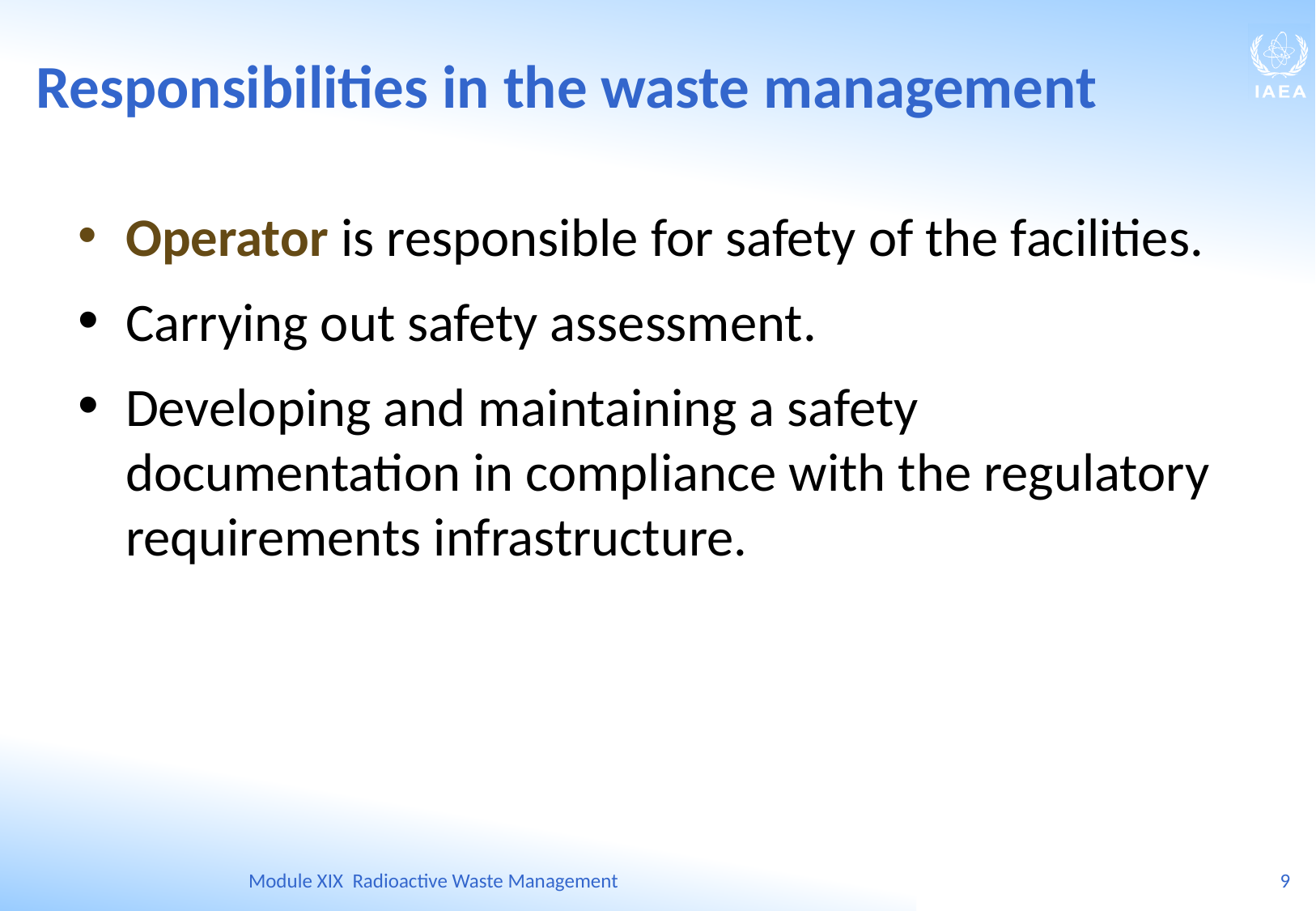

Responsibilities in the waste management
Operator is responsible for safety of the facilities.
Carrying out safety assessment.
Developing and maintaining a safety documentation in compliance with the regulatory requirements infrastructure.

Module XIX  Radioactive Waste Management
9